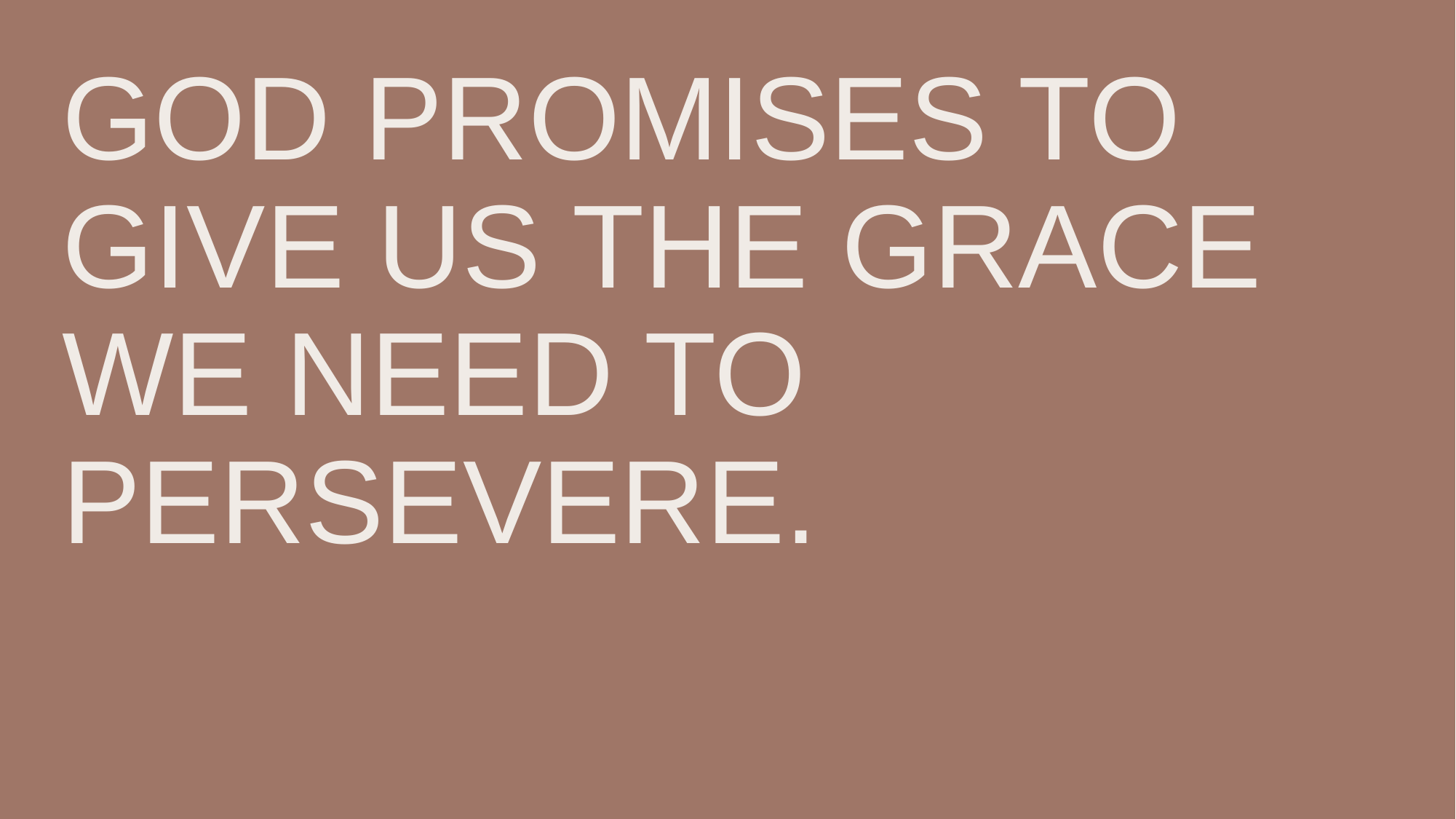

# God promises to give us the grace we need to persevere.